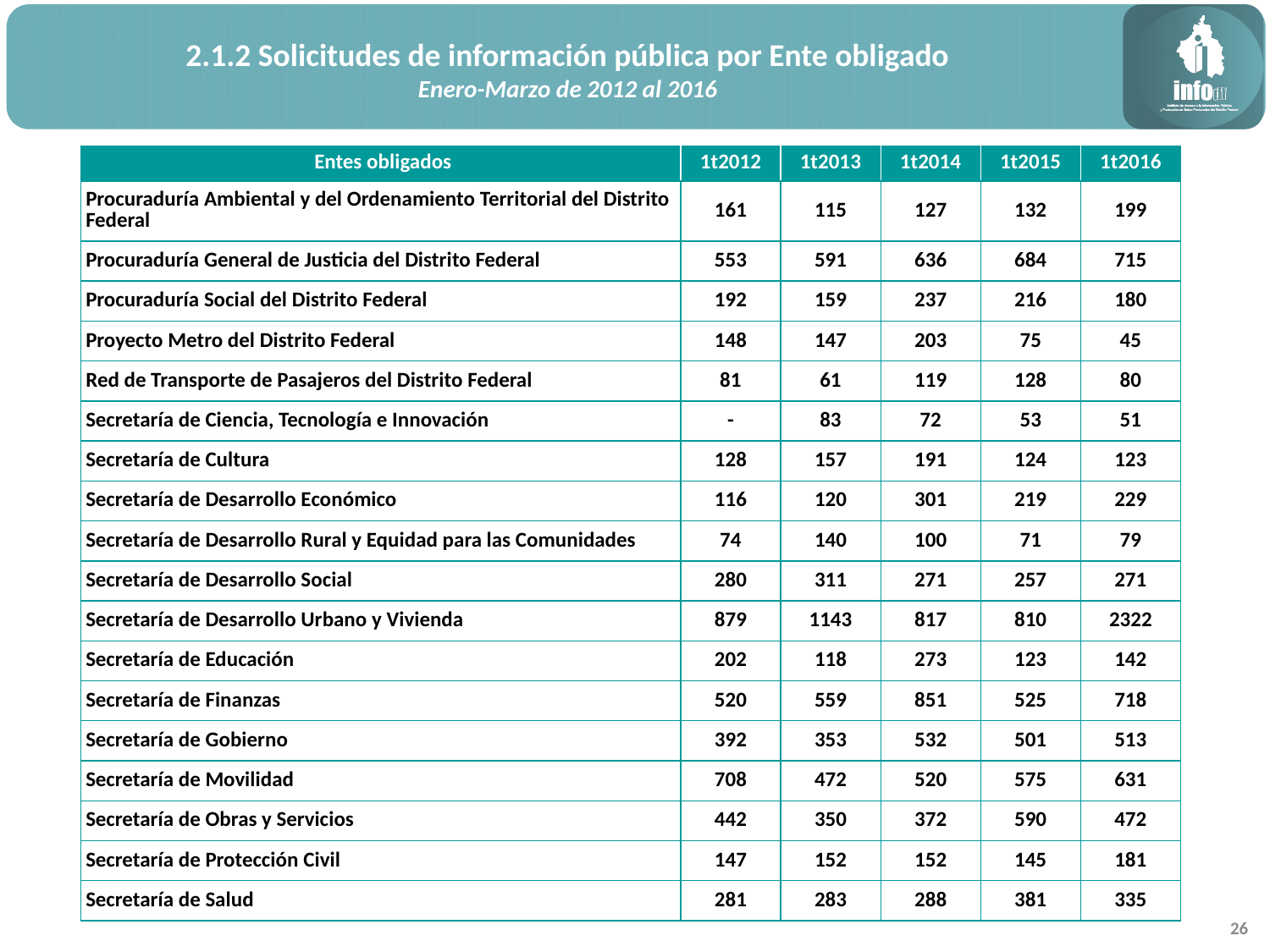

2.1.2 Solicitudes de información pública por Ente obligado
Enero-Marzo de 2012 al 2016
| Entes obligados | 1t2012 | 1t2013 | 1t2014 | 1t2015 | 1t2016 |
| --- | --- | --- | --- | --- | --- |
| Procuraduría Ambiental y del Ordenamiento Territorial del Distrito Federal | 161 | 115 | 127 | 132 | 199 |
| Procuraduría General de Justicia del Distrito Federal | 553 | 591 | 636 | 684 | 715 |
| Procuraduría Social del Distrito Federal | 192 | 159 | 237 | 216 | 180 |
| Proyecto Metro del Distrito Federal | 148 | 147 | 203 | 75 | 45 |
| Red de Transporte de Pasajeros del Distrito Federal | 81 | 61 | 119 | 128 | 80 |
| Secretaría de Ciencia, Tecnología e Innovación | - | 83 | 72 | 53 | 51 |
| Secretaría de Cultura | 128 | 157 | 191 | 124 | 123 |
| Secretaría de Desarrollo Económico | 116 | 120 | 301 | 219 | 229 |
| Secretaría de Desarrollo Rural y Equidad para las Comunidades | 74 | 140 | 100 | 71 | 79 |
| Secretaría de Desarrollo Social | 280 | 311 | 271 | 257 | 271 |
| Secretaría de Desarrollo Urbano y Vivienda | 879 | 1143 | 817 | 810 | 2322 |
| Secretaría de Educación | 202 | 118 | 273 | 123 | 142 |
| Secretaría de Finanzas | 520 | 559 | 851 | 525 | 718 |
| Secretaría de Gobierno | 392 | 353 | 532 | 501 | 513 |
| Secretaría de Movilidad | 708 | 472 | 520 | 575 | 631 |
| Secretaría de Obras y Servicios | 442 | 350 | 372 | 590 | 472 |
| Secretaría de Protección Civil | 147 | 152 | 152 | 145 | 181 |
| Secretaría de Salud | 281 | 283 | 288 | 381 | 335 |
26